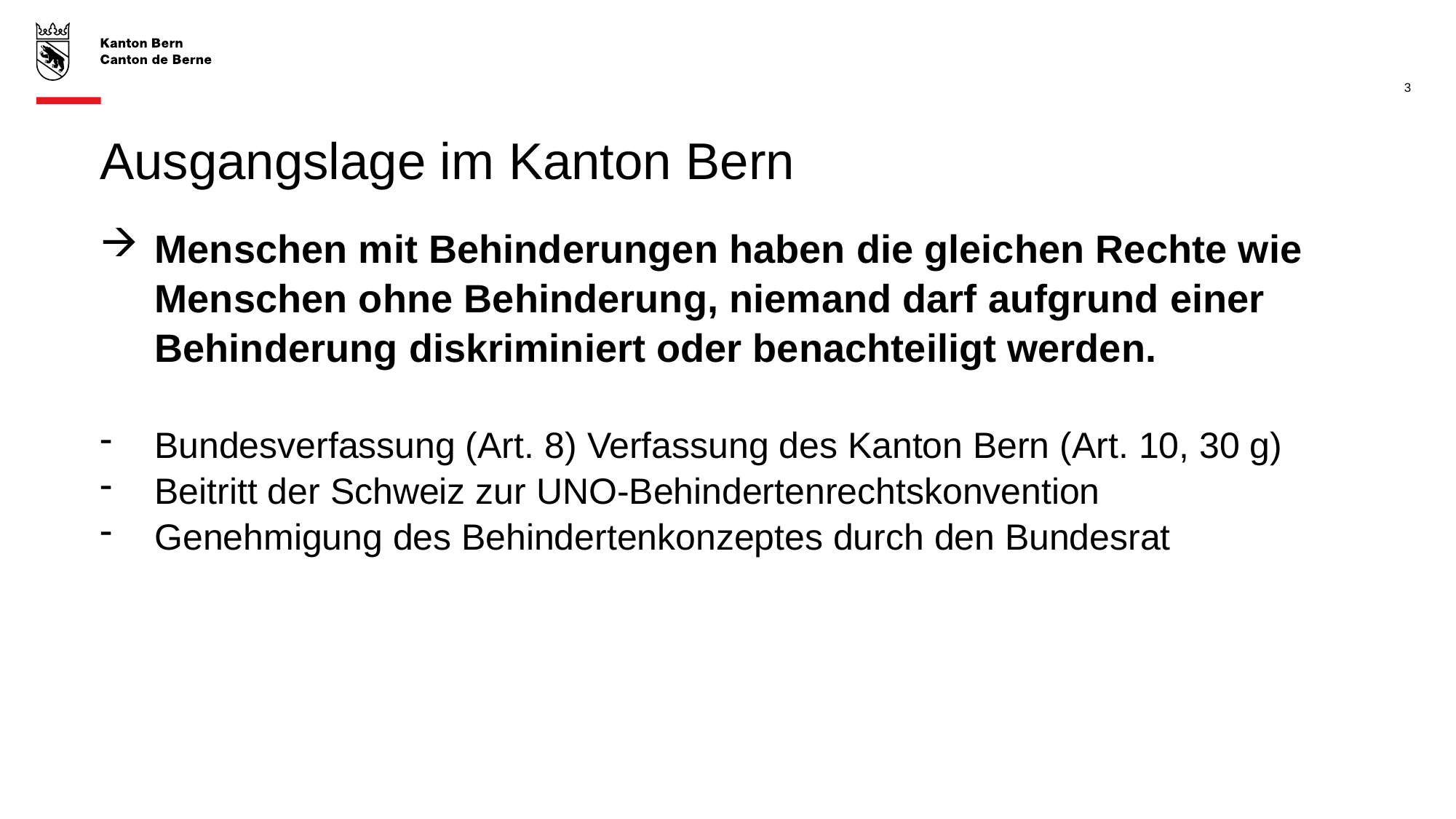

3
# Ausgangslage im Kanton Bern
Menschen mit Behinderungen haben die gleichen Rechte wie Menschen ohne Behinderung, niemand darf aufgrund einer Behinderung diskriminiert oder benachteiligt werden.

Bundesverfassung (Art. 8) Verfassung des Kanton Bern (Art. 10, 30 g)
Beitritt der Schweiz zur UNO-Behindertenrechtskonvention
Genehmigung des Behindertenkonzeptes durch den Bundesrat